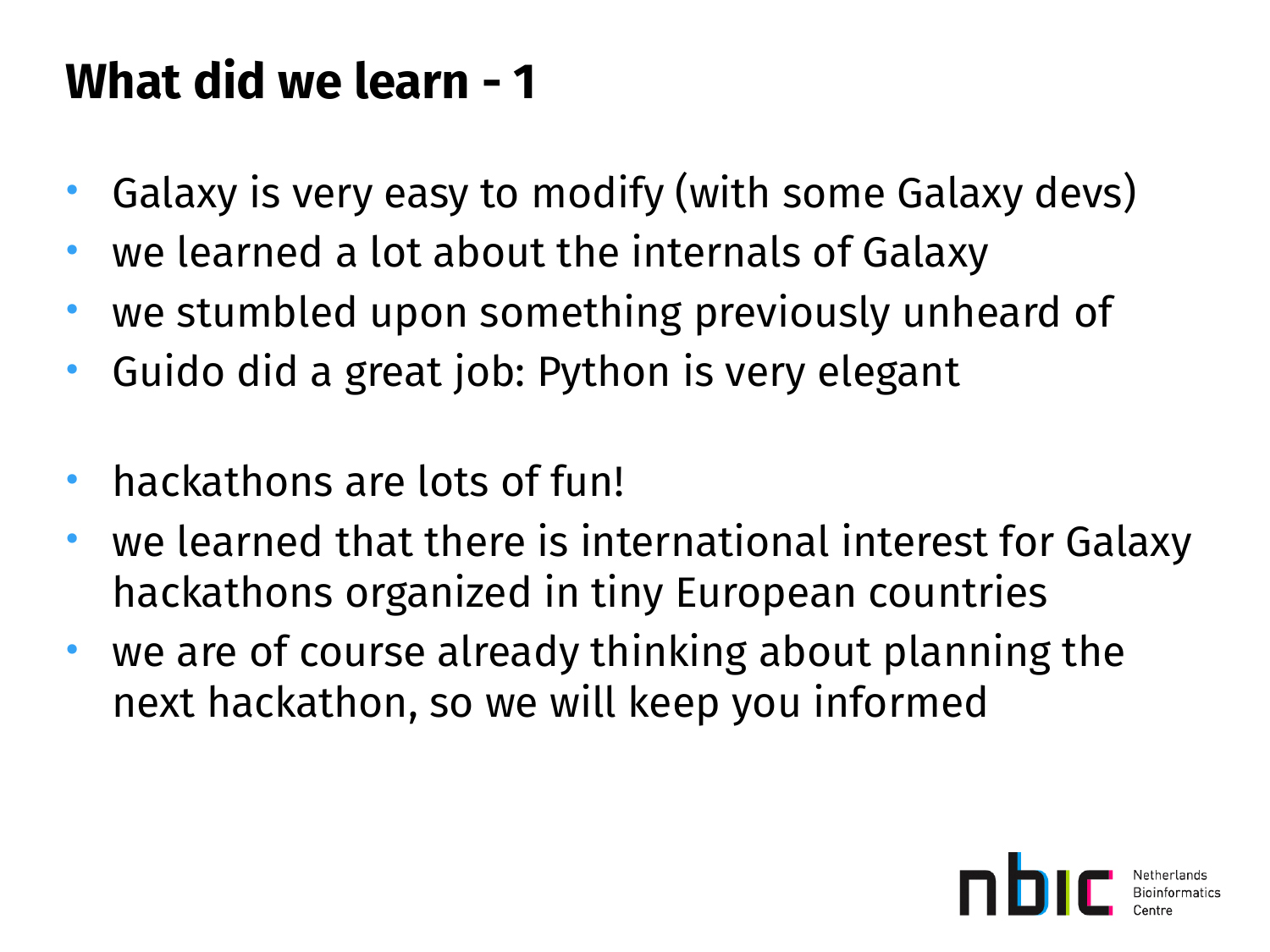

What did we learn - 1
Galaxy is very easy to modify (with some Galaxy devs)
we learned a lot about the internals of Galaxy
we stumbled upon something previously unheard of
Guido did a great job: Python is very elegant
hackathons are lots of fun!
we learned that there is international interest for Galaxy hackathons organized in tiny European countries
we are of course already thinking about planning the next hackathon, so we will keep you informed